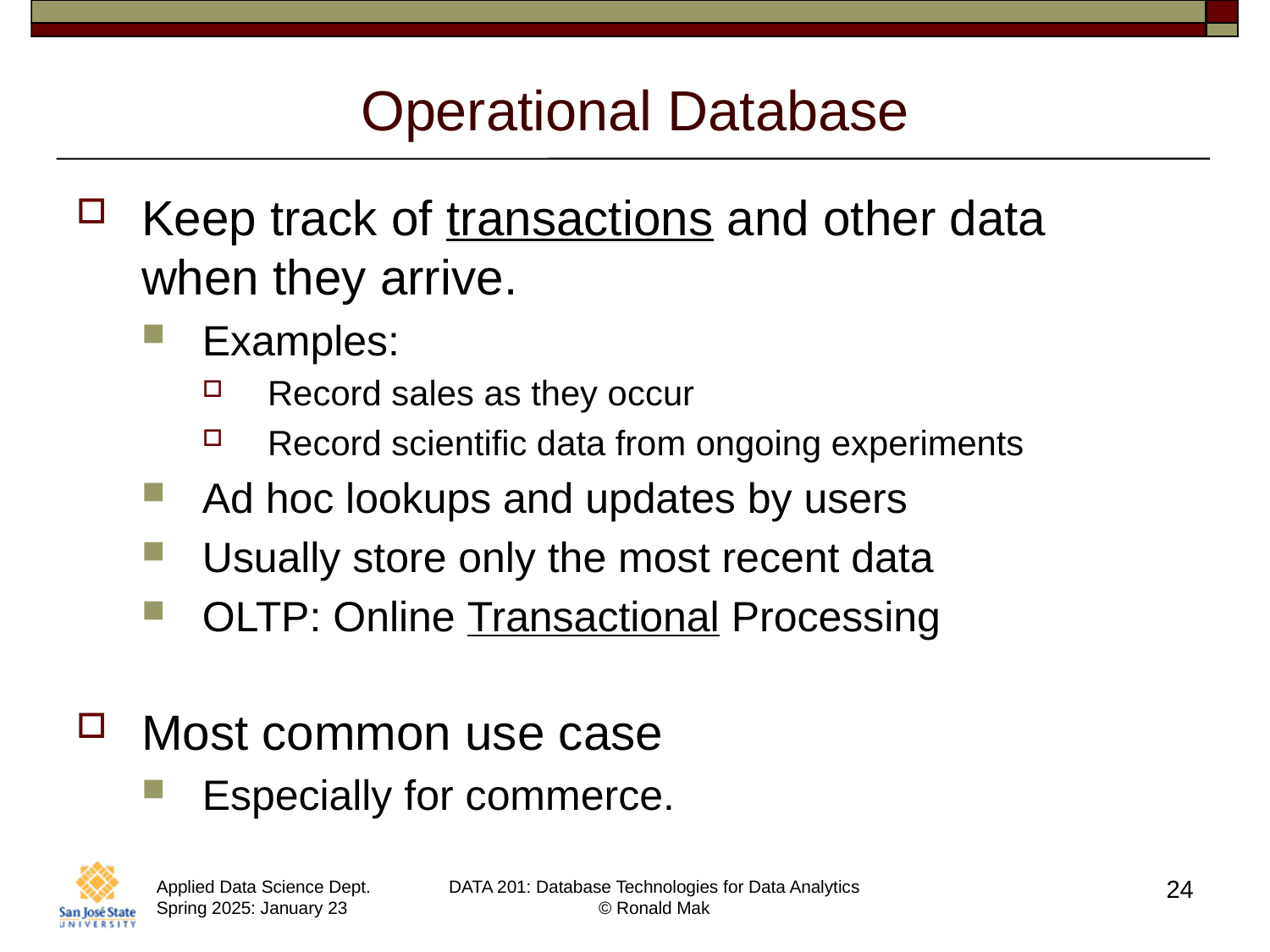

# Operational Database
Keep track of transactions and other data
when they arrive.
Examples:
Record sales as they occur
Record scientific data from ongoing experiments
Ad hoc lookups and updates by users
Usually store only the most recent data
OLTP: Online Transactional Processing

Most common use case
Especially for commerce.
24